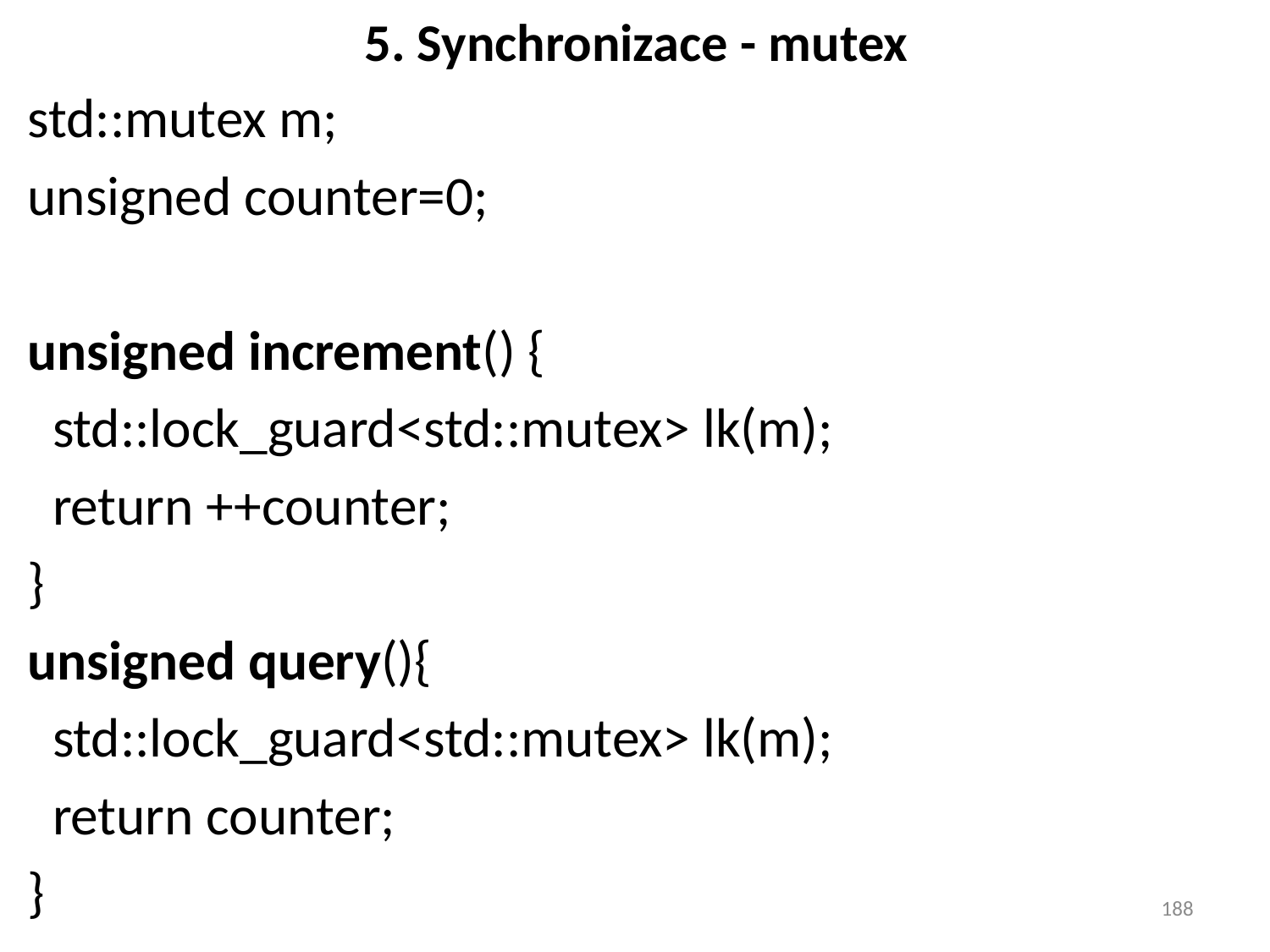

# 5. Synchronizace - mutex
std::mutex m;
unsigned counter=0;

unsigned increment() {
  std::lock_guard<std::mutex> lk(m);
  return ++counter;
}
unsigned query(){
  std::lock_guard<std::mutex> lk(m);
  return counter;
}

188